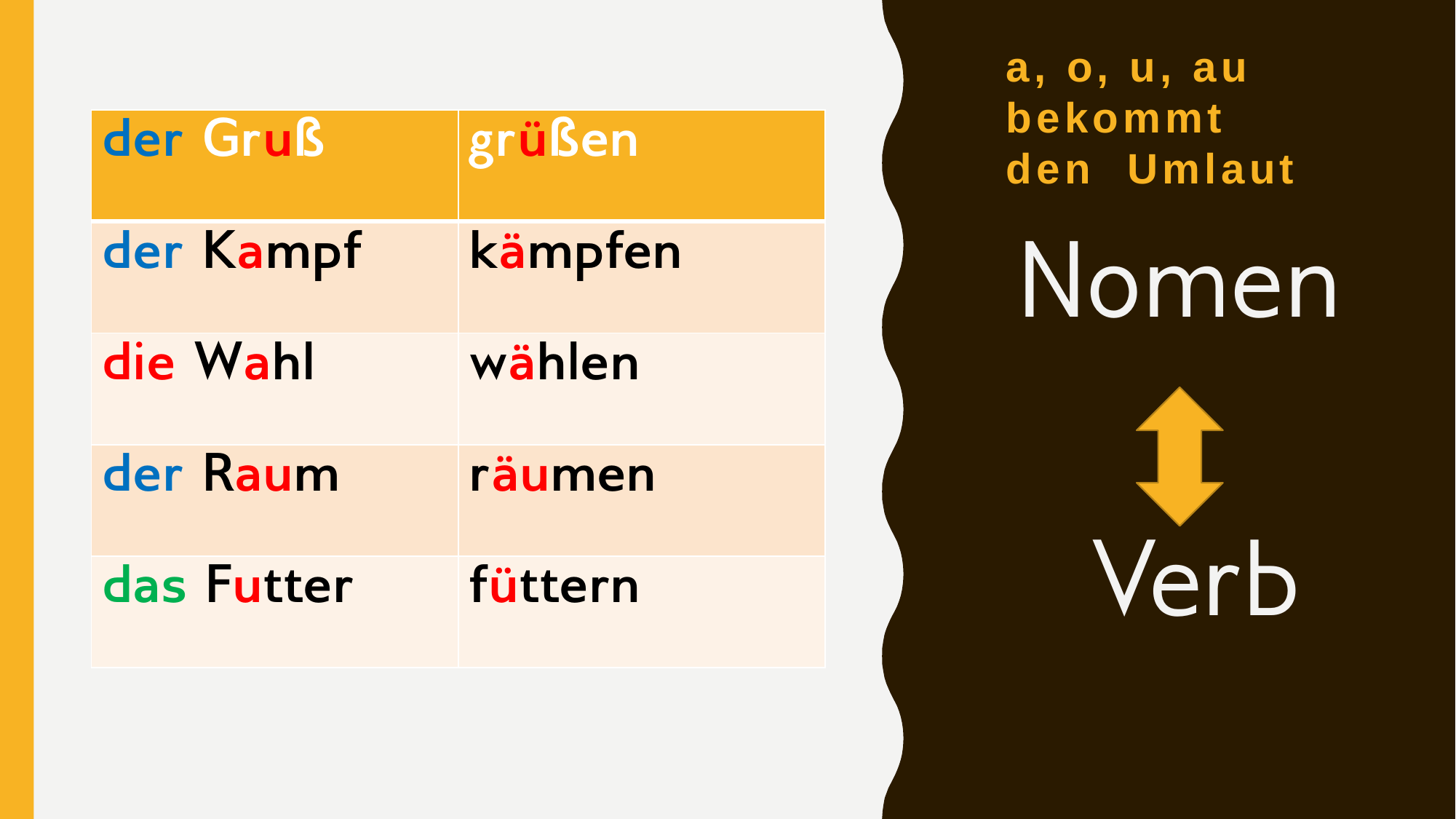

# a, o, u, au bekommt den  Umlaut
| der Gruß | grüßen |
| --- | --- |
| der Kampf | kämpfen |
| die Wahl | wählen |
| der Raum | räumen |
| das Futter | füttern |
Nomen

 Verb